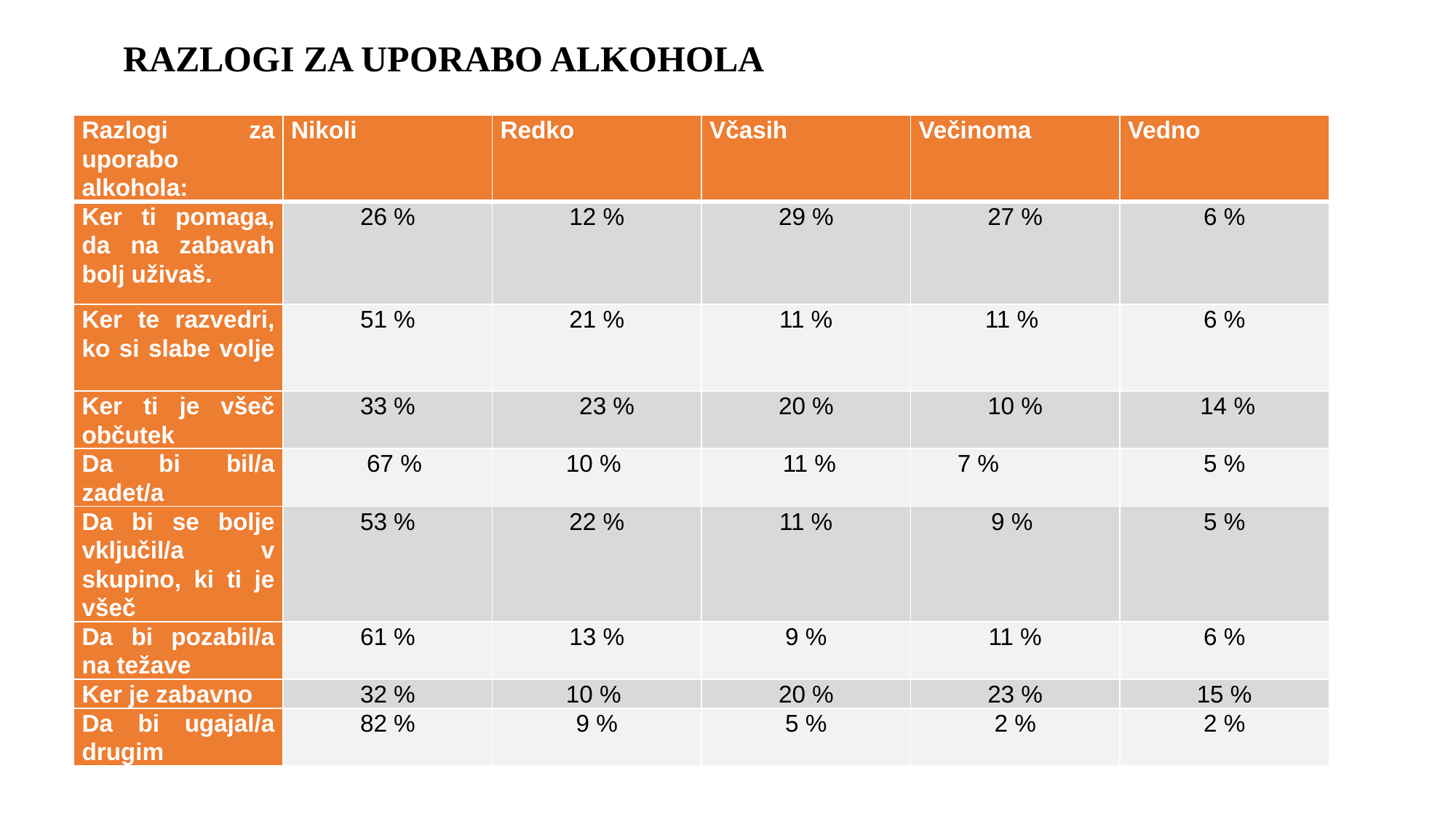

# RAZLOGI ZA UPORABO ALKOHOLA
| Razlogi za uporabo alkohola: | Nikoli | Redko | Včasih | Večinoma | Vedno |
| --- | --- | --- | --- | --- | --- |
| Ker ti pomaga, da na zabavah bolj uživaš. | 26 % | 12 % | 29 % | 27 % | 6 % |
| Ker te razvedri, ko si slabe volje | 51 % | 21 % | 11 % | 11 % | 6 % |
| Ker ti je všeč občutek | 33 % | 23 % | 20 % | 10 % | 14 % |
| Da bi bil/a zadet/a | 67 % | 10 % | 11 % | 7 % | 5 % |
| Da bi se bolje vključil/a v skupino, ki ti je všeč | 53 % | 22 % | 11 % | 9 % | 5 % |
| Da bi pozabil/a na težave | 61 % | 13 % | 9 % | 11 % | 6 % |
| Ker je zabavno | 32 % | 10 % | 20 % | 23 % | 15 % |
| Da bi ugajal/a drugim | 82 % | 9 % | 5 % | 2 % | 2 % |